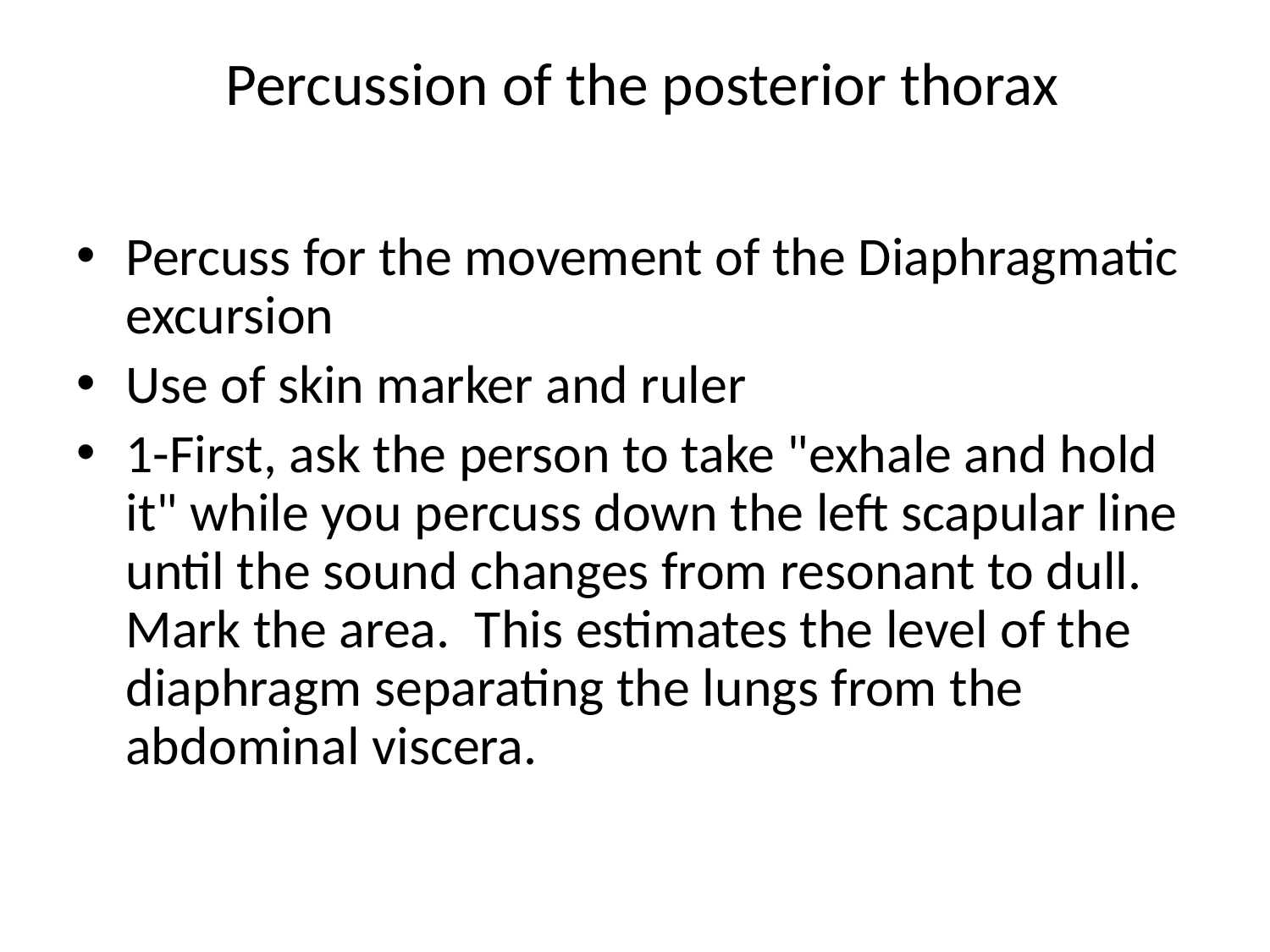

# Percussion of the posterior thorax
Percuss for the movement of the Diaphragmatic  excursion
Use of skin marker and ruler
1-First, ask the person to take "exhale and hold it" while you percuss down the left scapular line until the sound changes from resonant to dull.  Mark the area.  This estimates the level of the diaphragm separating the lungs from the abdominal viscera.